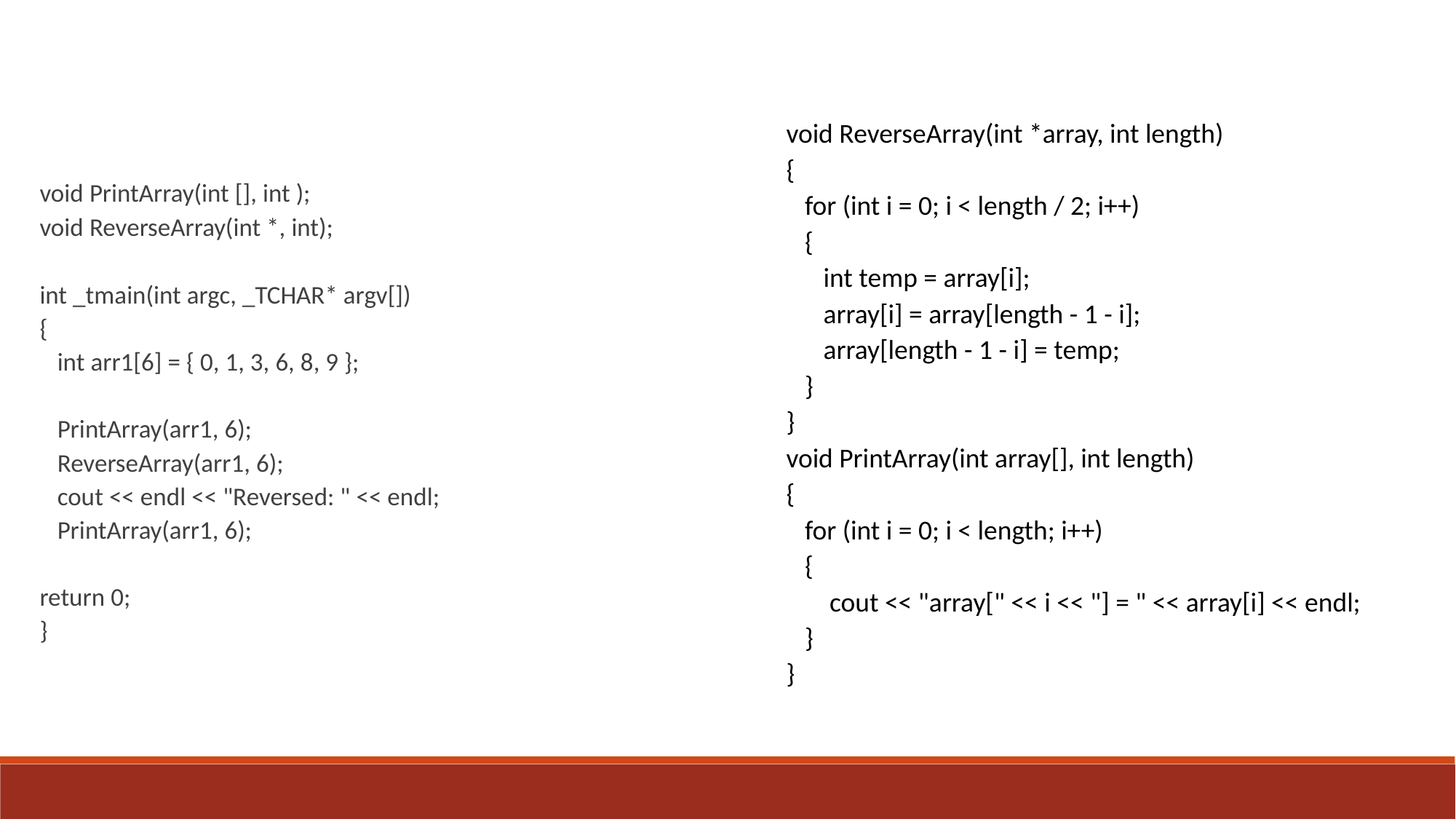

void ReverseArray(int *array, int length)
{
   for (int i = 0; i < length / 2; i++)
   {
      int temp = array[i];
      array[i] = array[length - 1 - i];
      array[length - 1 - i] = temp;
   }
}
void PrintArray(int array[], int length)
{
   for (int i = 0; i < length; i++)
   {
       cout << "array[" << i << "] = " << array[i] << endl;
   }
}

void PrintArray(int [], int );
void ReverseArray(int *, int);

int _tmain(int argc, _TCHAR* argv[])
{
   int arr1[6] = { 0, 1, 3, 6, 8, 9 };

   PrintArray(arr1, 6);
   ReverseArray(arr1, 6);
   cout << endl << "Reversed: " << endl;
   PrintArray(arr1, 6);

return 0;
}